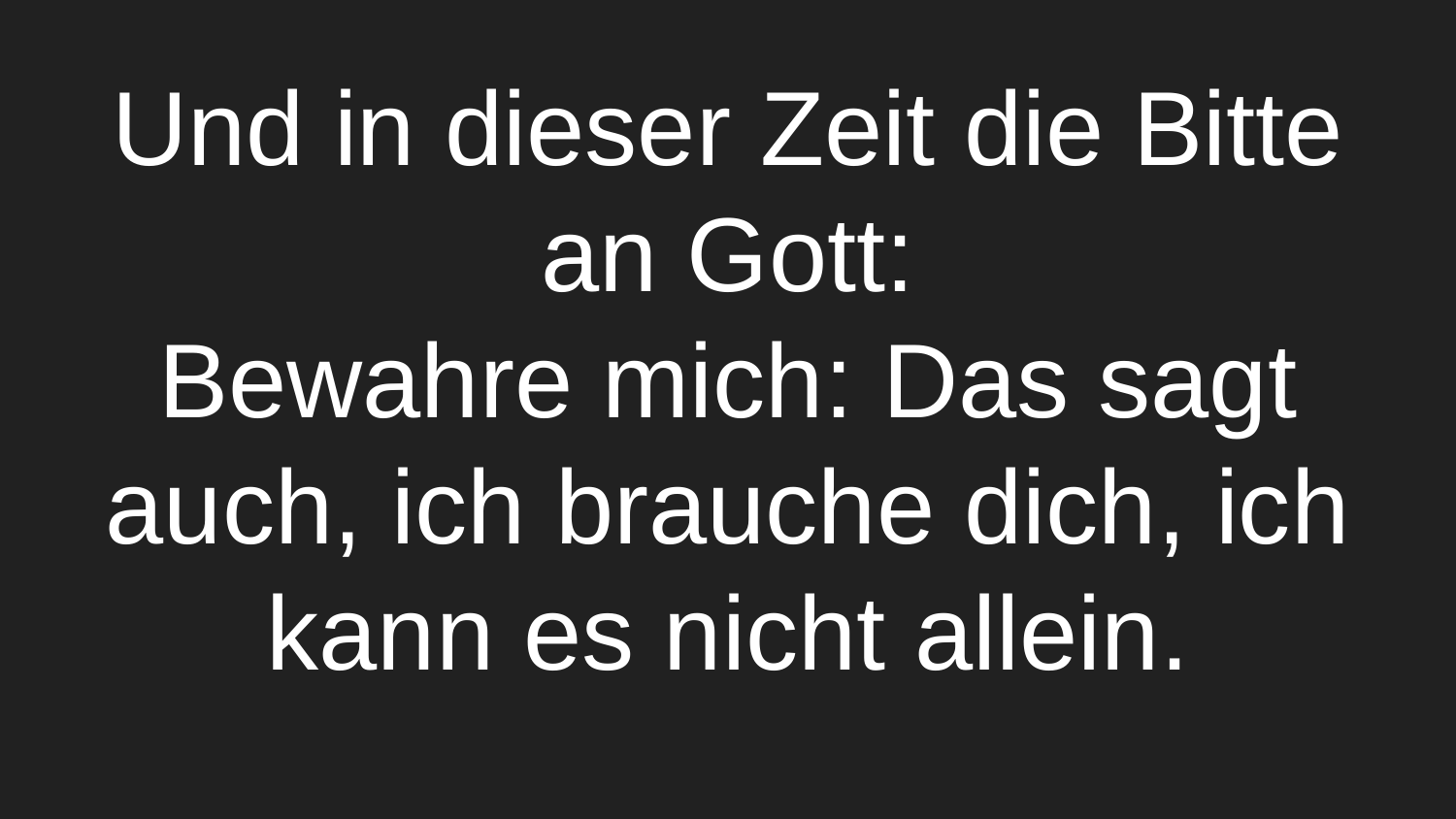

# Und in dieser Zeit die Bitte an Gott:
Bewahre mich: Das sagt auch, ich brauche dich, ich kann es nicht allein.